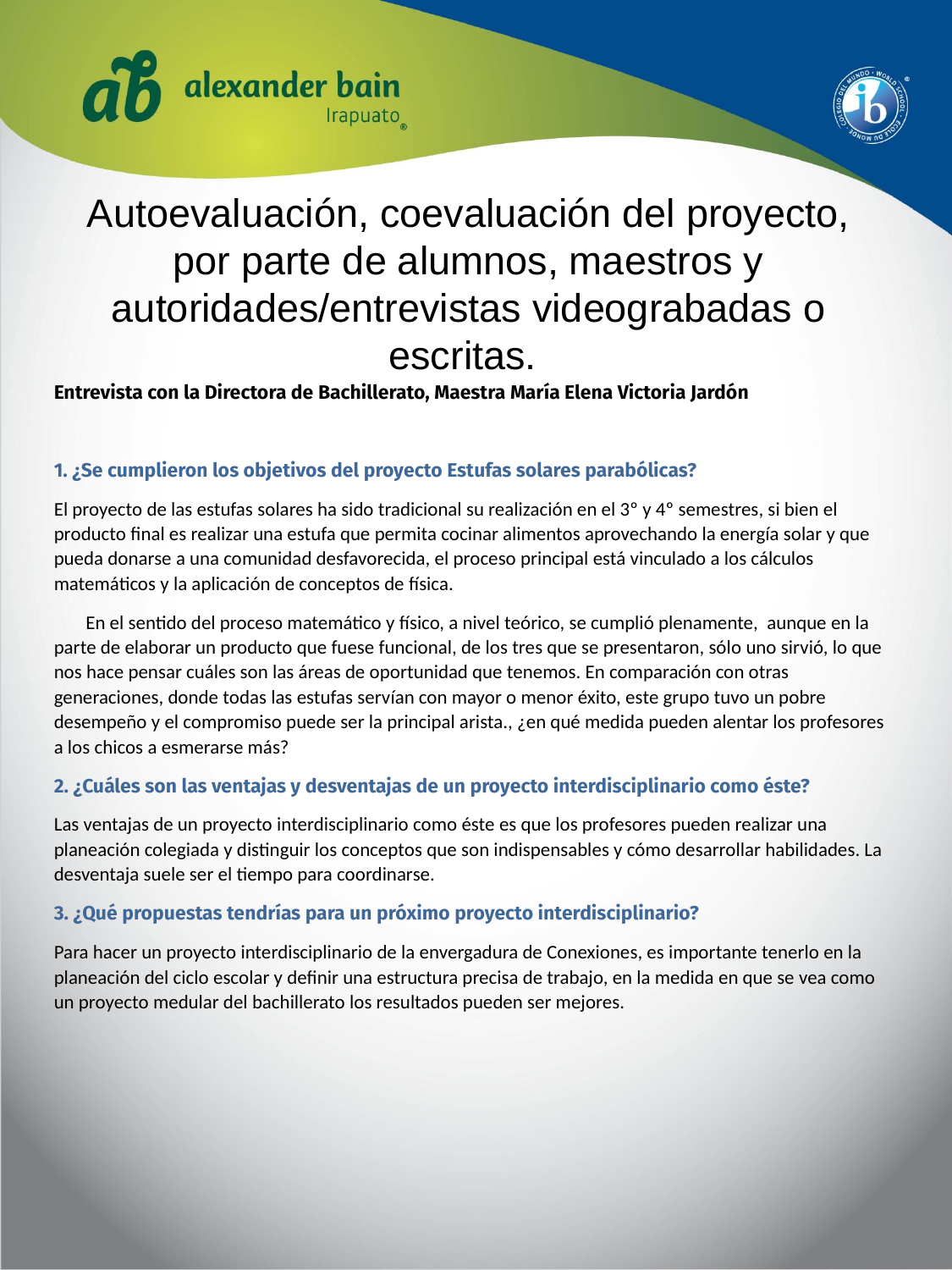

# Autoevaluación, coevaluación del proyecto, por parte de alumnos, maestros y autoridades/entrevistas videograbadas o escritas.
Entrevista con la Directora de Bachillerato, Maestra María Elena Victoria Jardón

1. ¿Se cumplieron los objetivos del proyecto Estufas solares parabólicas?
El proyecto de las estufas solares ha sido tradicional su realización en el 3º y 4º semestres, si bien el producto final es realizar una estufa que permita cocinar alimentos aprovechando la energía solar y que pueda donarse a una comunidad desfavorecida, el proceso principal está vinculado a los cálculos matemáticos y la aplicación de conceptos de física.
En el sentido del proceso matemático y físico, a nivel teórico, se cumplió plenamente,  aunque en la parte de elaborar un producto que fuese funcional, de los tres que se presentaron, sólo uno sirvió, lo que nos hace pensar cuáles son las áreas de oportunidad que tenemos. En comparación con otras generaciones, donde todas las estufas servían con mayor o menor éxito, este grupo tuvo un pobre desempeño y el compromiso puede ser la principal arista., ¿en qué medida pueden alentar los profesores a los chicos a esmerarse más?
2. ¿Cuáles son las ventajas y desventajas de un proyecto interdisciplinario como éste?
Las ventajas de un proyecto interdisciplinario como éste es que los profesores pueden realizar una planeación colegiada y distinguir los conceptos que son indispensables y cómo desarrollar habilidades. La desventaja suele ser el tiempo para coordinarse.
3. ¿Qué propuestas tendrías para un próximo proyecto interdisciplinario?
Para hacer un proyecto interdisciplinario de la envergadura de Conexiones, es importante tenerlo en la planeación del ciclo escolar y definir una estructura precisa de trabajo, en la medida en que se vea como un proyecto medular del bachillerato los resultados pueden ser mejores.